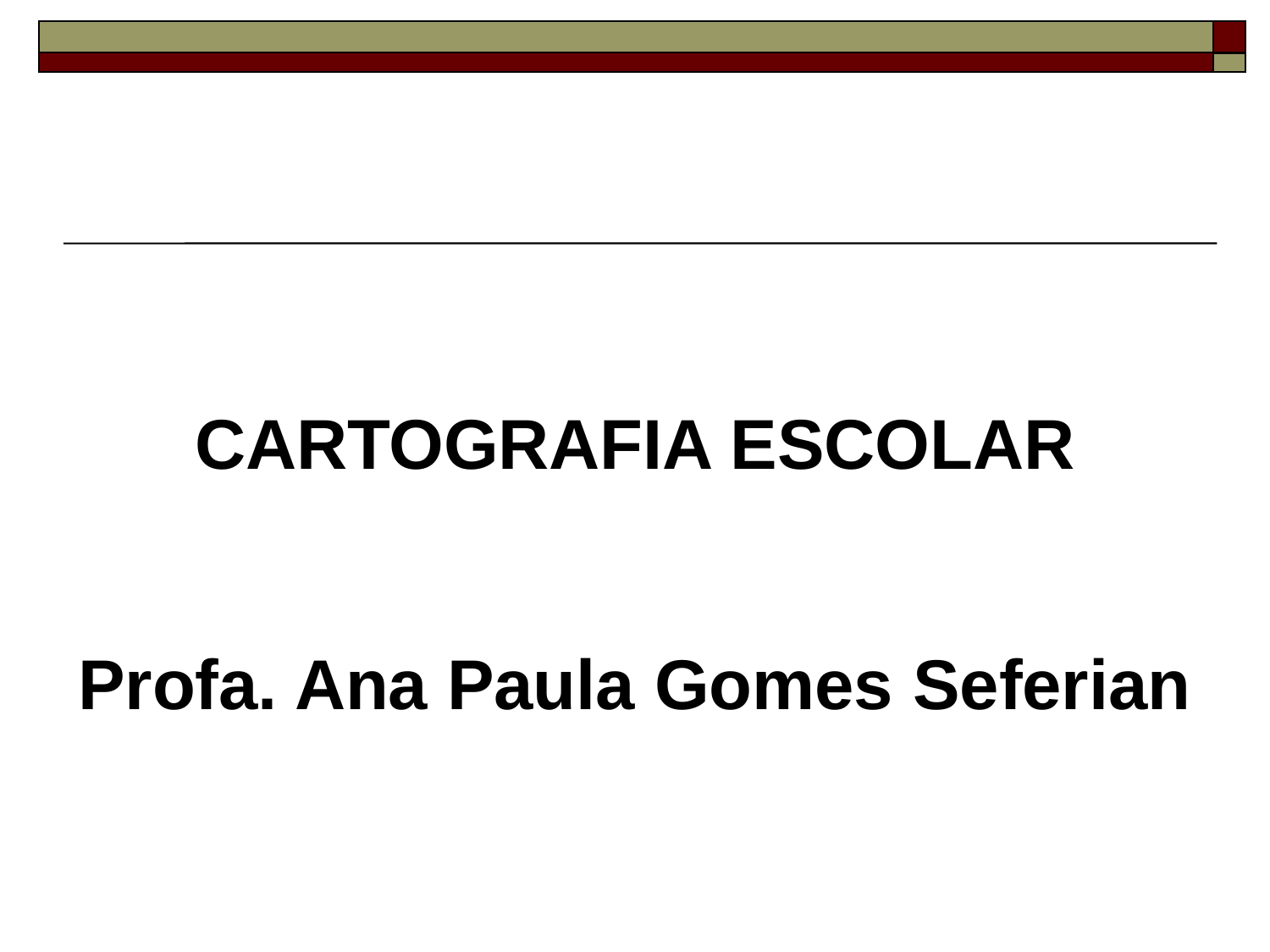

CARTOGRAFIA ESCOLAR

Profa. Ana Paula Gomes Seferian